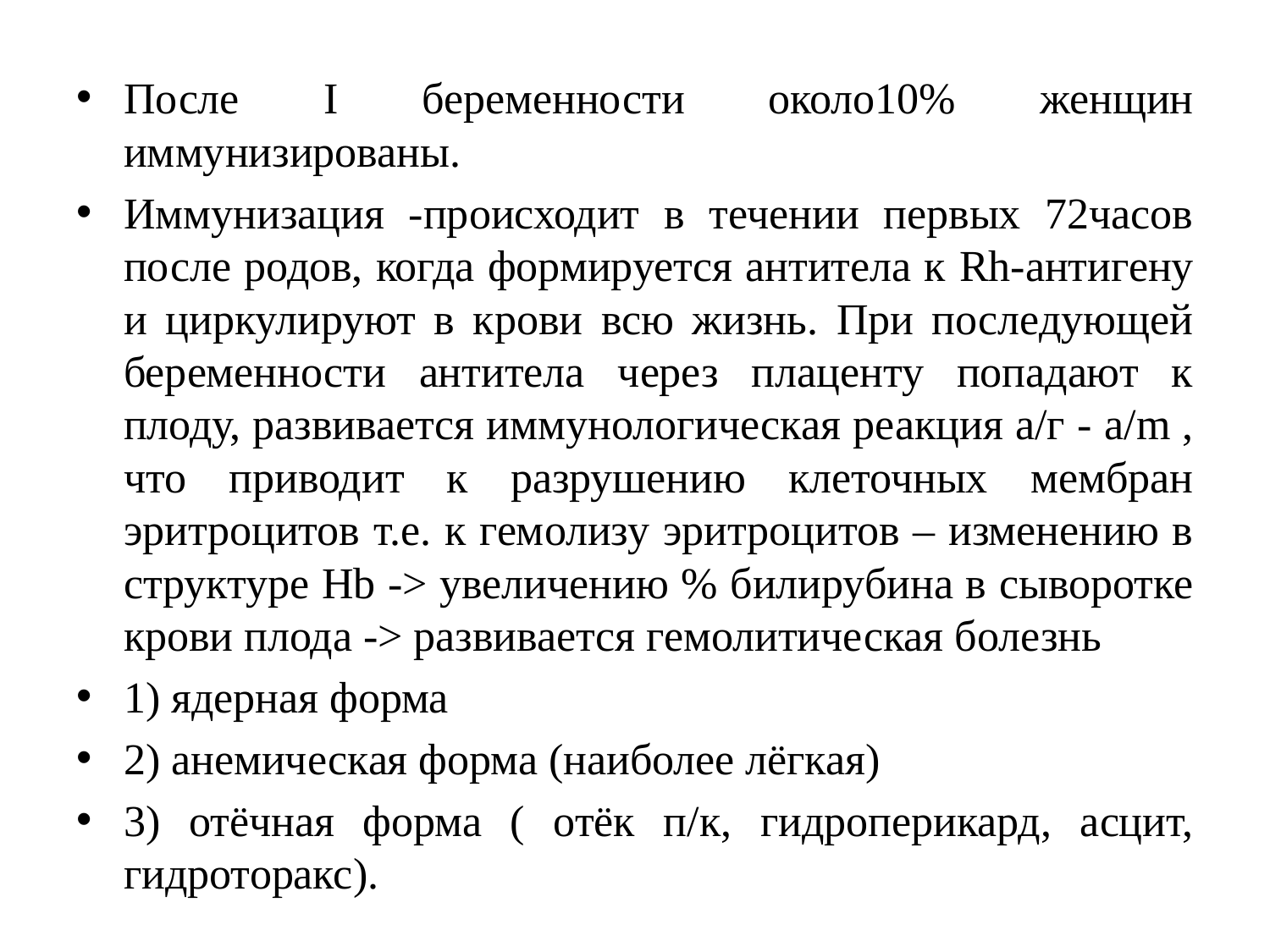

После I беременности около10% женщин иммунизированы.
Иммунизация -происходит в течении первых 72часов после родов, когда формируется антитела к Rh-антигену и циркулируют в крови всю жизнь. При последующей беременности антитела через плаценту попадают к плоду, развивается иммунологическая реакция а/г - a/m , что приводит к разрушению клеточных мембран эритроцитов т.е. к гемолизу эритроцитов – изменению в структуре Hb -> увеличению % билирубина в сыворотке крови плода -> развивается гемолитическая болезнь
1) ядерная форма
2) анемическая форма (наиболее лёгкая)
3) отёчная форма ( отёк п/к, гидроперикард, асцит, гидроторакс).